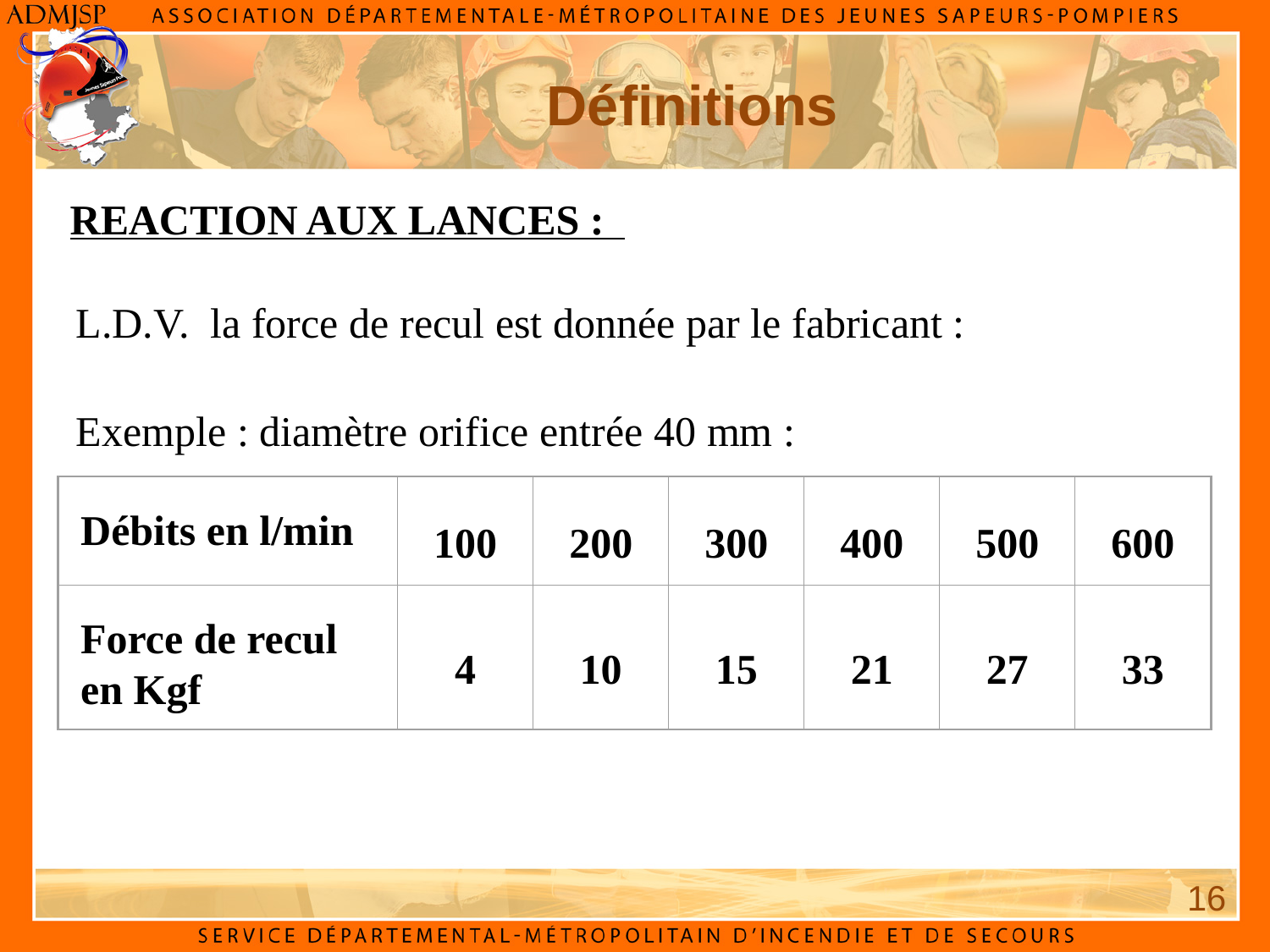

Définitions
REACTION AUX LANCES :
L.D.V.  la force de recul est donnée par le fabricant :

Exemple : diamètre orifice entrée 40 mm :

Débits en l/min

100

200

300

400

500

600

Force de recul en Kgf

4

10

15

21

27

33

16